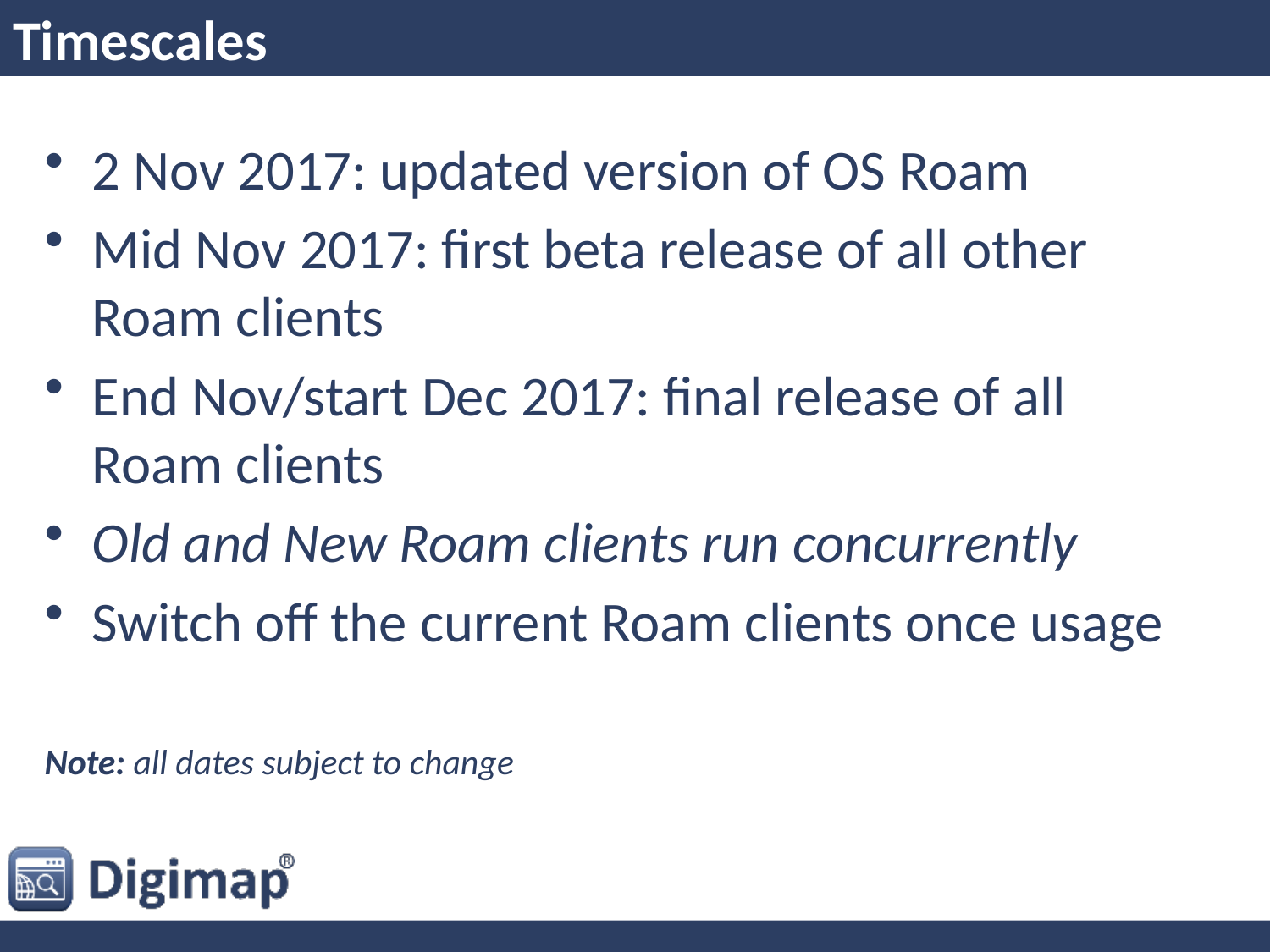

# Timescales
2 Nov 2017: updated version of OS Roam
Mid Nov 2017: first beta release of all other Roam clients
End Nov/start Dec 2017: final release of all Roam clients
Old and New Roam clients run concurrently
Switch off the current Roam clients once usage

Note: all dates subject to change